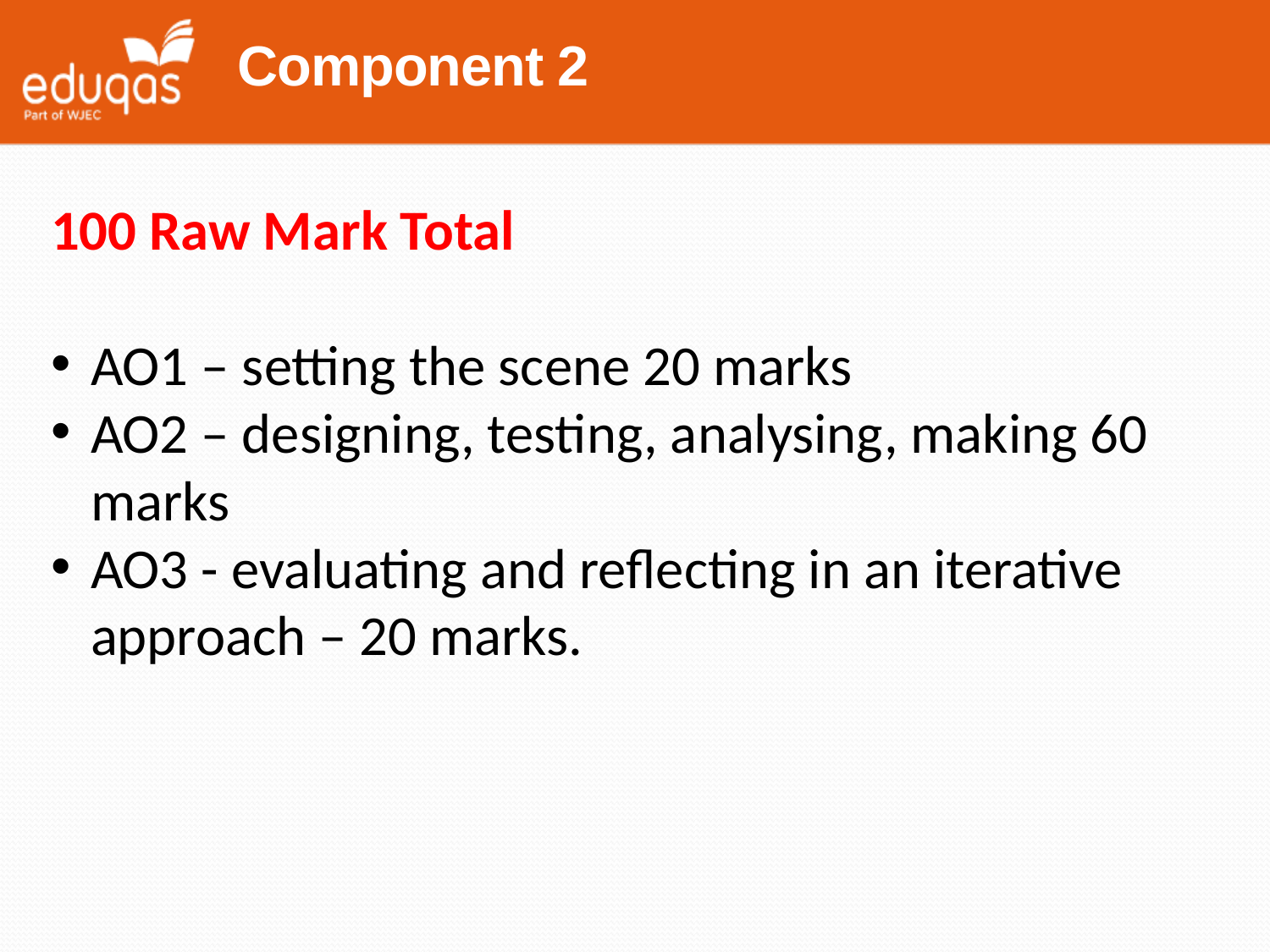

Component 2
100 Raw Mark Total

AO1 – setting the scene 20 marks
AO2 – designing, testing, analysing, making 60 marks
AO3 - evaluating and reflecting in an iterative approach – 20 marks.